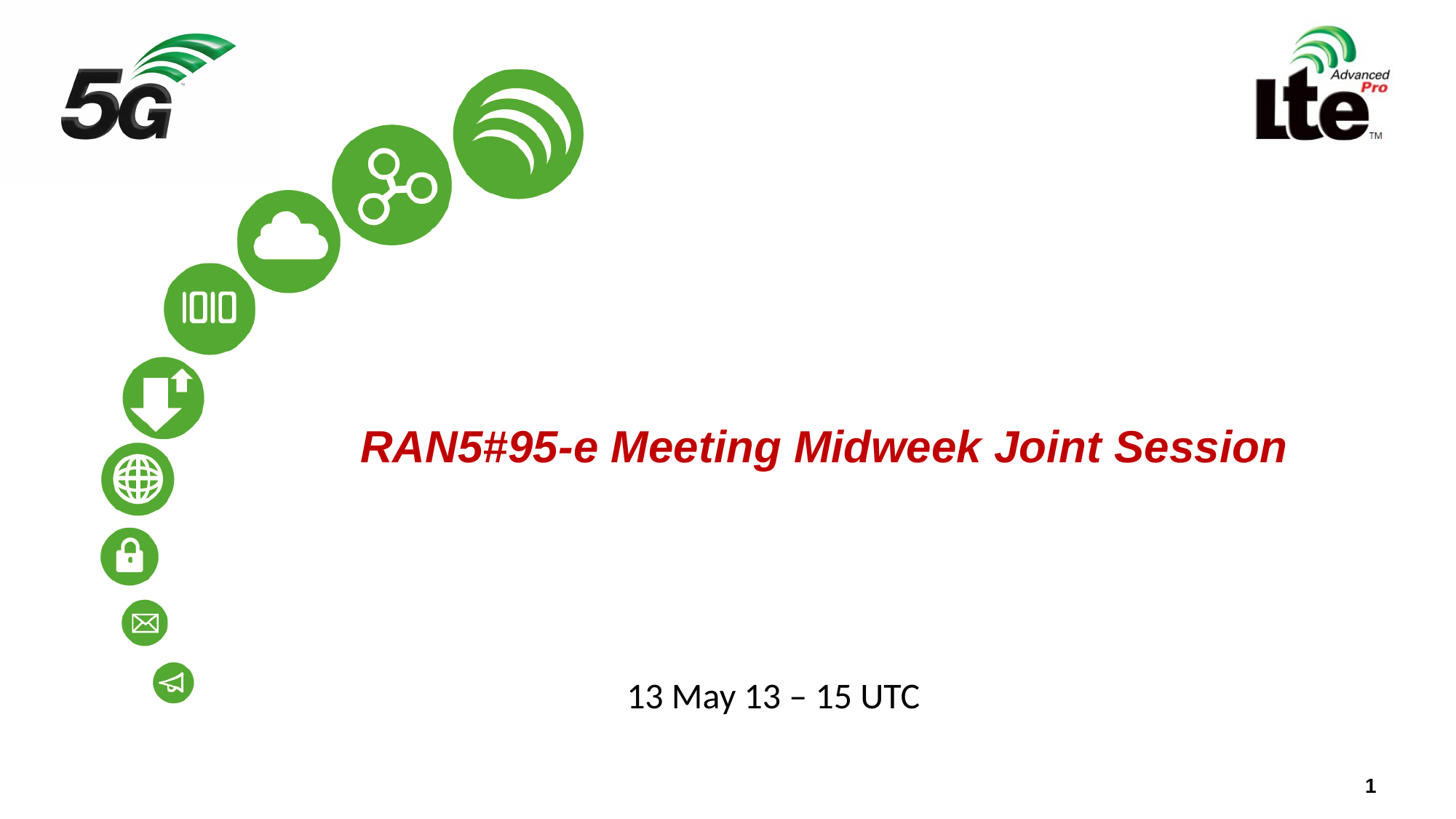

# RAN5#95-e Meeting Midweek Joint Session

13 May 13 – 15 UTC